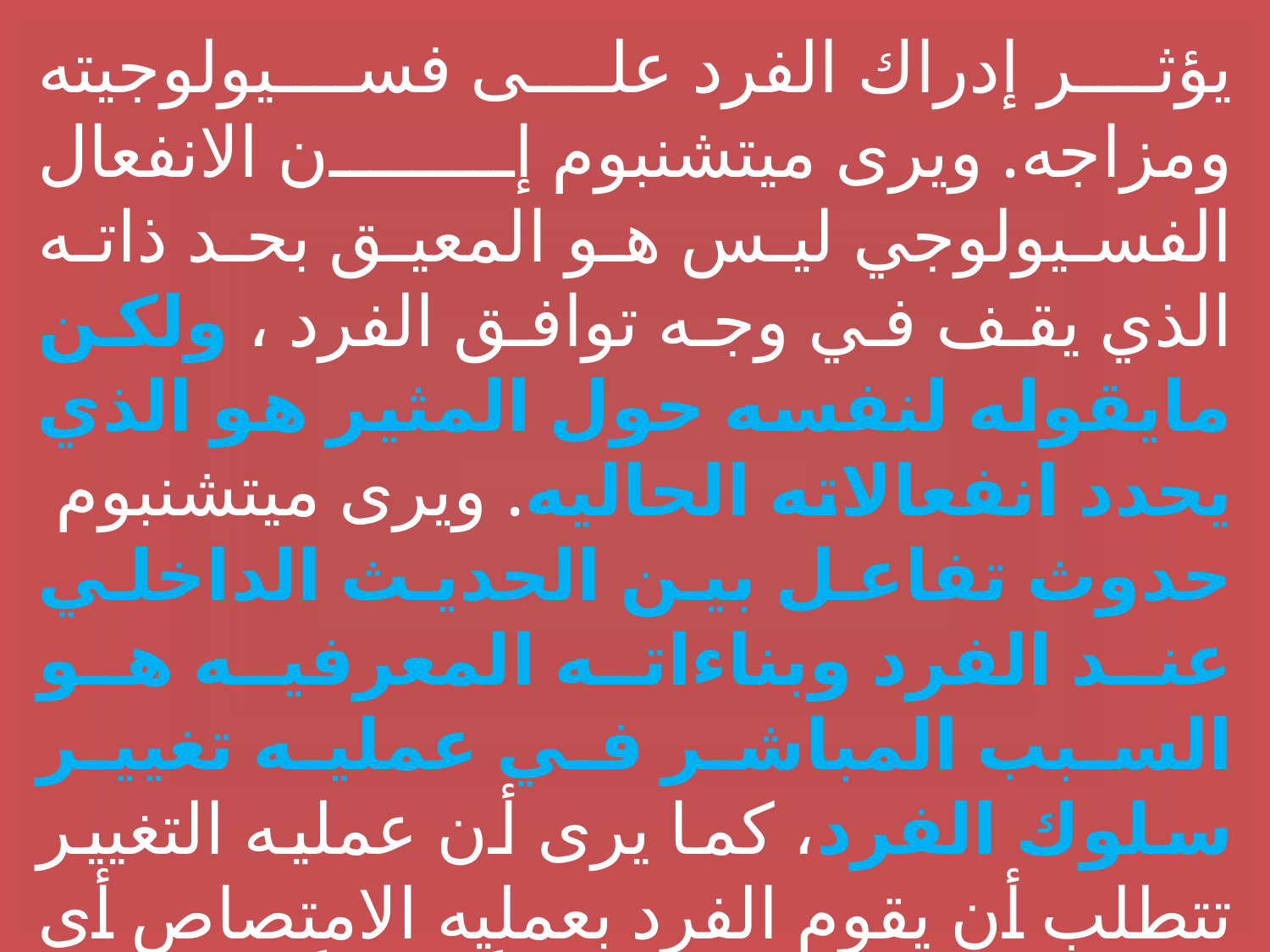

يؤثر إدراك الفرد على فسيولوجيته ومزاجه. ويرى ميتشنبوم إن الانفعال الفسيولوجي ليس هو المعيق بحد ذاته الذي يقف في وجه توافق الفرد ، ولكن مايقوله لنفسه حول المثير هو الذي يحدد انفعالاته الحاليه. ويرى ميتشنبوم  حدوث تفاعل بين الحديث الداخلي عند الفرد وبناءاته المعرفيه هو السبب المباشر في عمليه تغيير سلوك الفرد، كما يرى أن عمليه التغيير تتطلب أن يقوم الفرد بعمليه الامتصاص أى أن يمتص الفرد سلوكاً جديداً بدلا من السلوك القديم وأن يقوم بعمليه التكامل بمعنى أن يبقي الفرد بعض بناءاته المعرفيه القديمة إلى جانب حدوث بناءات جديده لديه